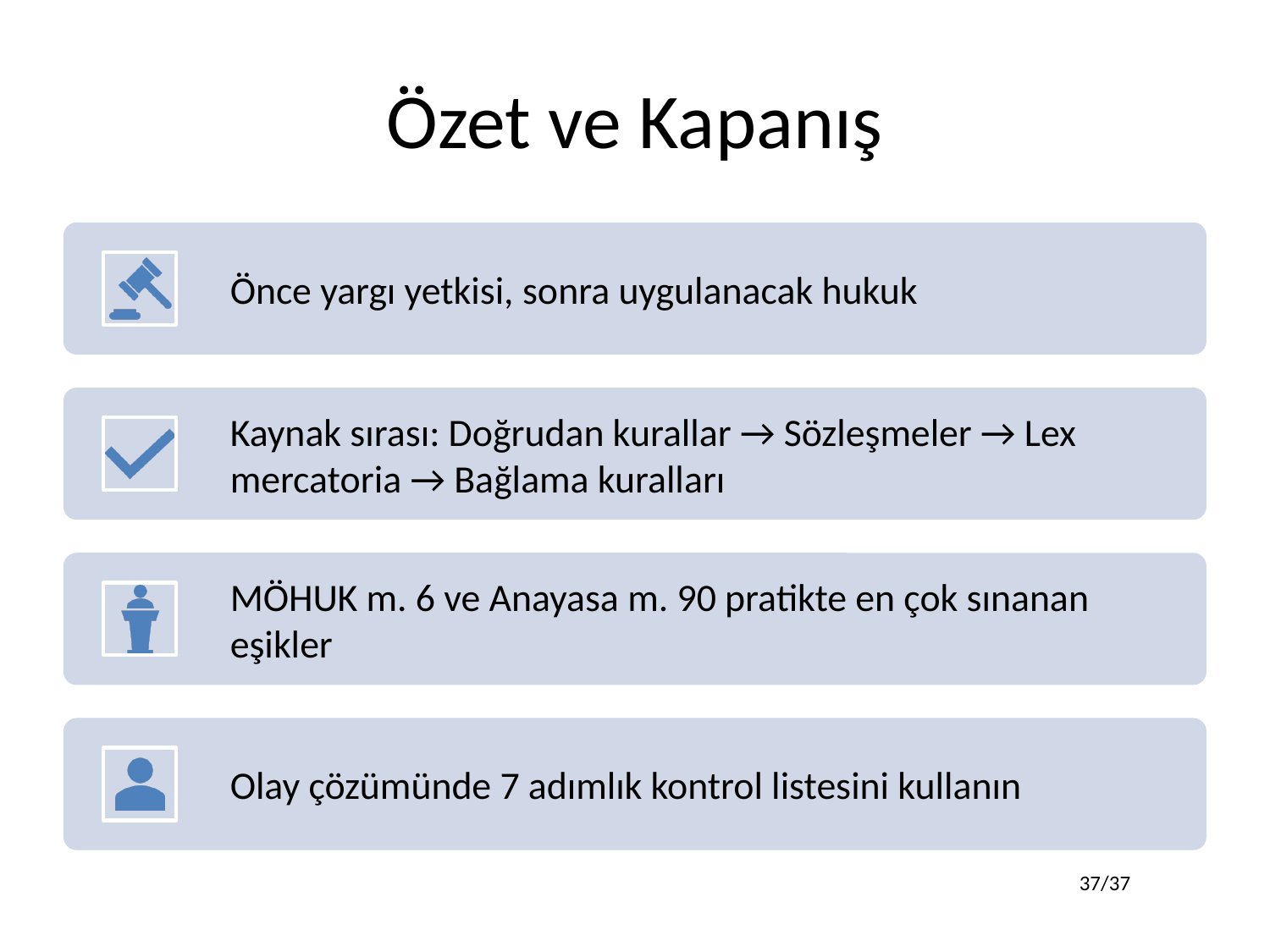

# Özet ve Kapanış
Önce yargı yetkisi, sonra uygulanacak hukuk
Kaynak sırası: Doğrudan kurallar → Sözleşmeler → Lex mercatoria → Bağlama kuralları
MÖHUK m. 6 ve Anayasa m. 90 pratikte en çok sınanan eşikler
Olay çözümünde 7 adımlık kontrol listesini kullanın
37/37